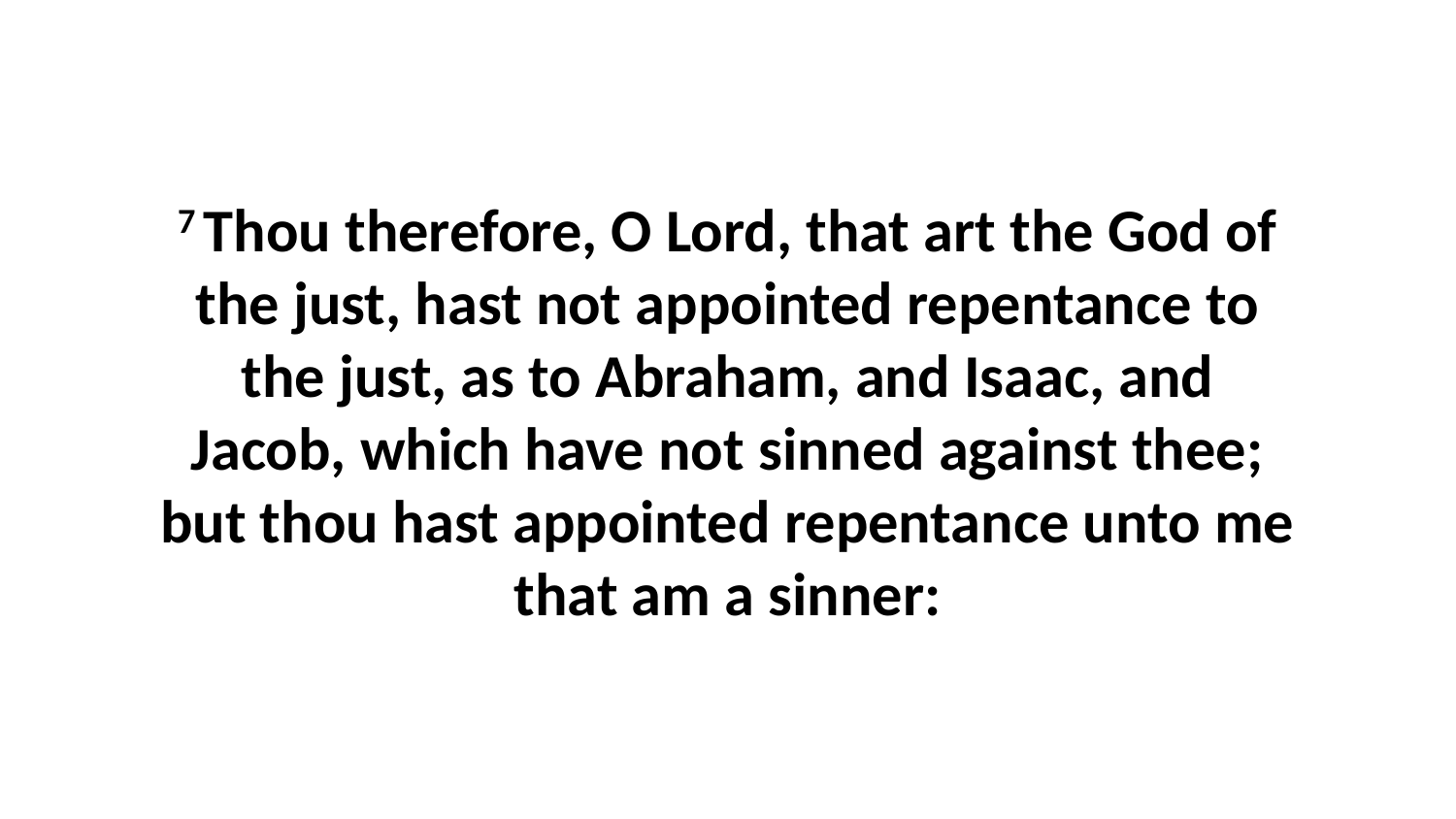

7 Thou therefore, O Lord, that art the God of the just, hast not appointed repentance to the just, as to Abraham, and Isaac, and Jacob, which have not sinned against thee; but thou hast appointed repentance unto me that am a sinner: